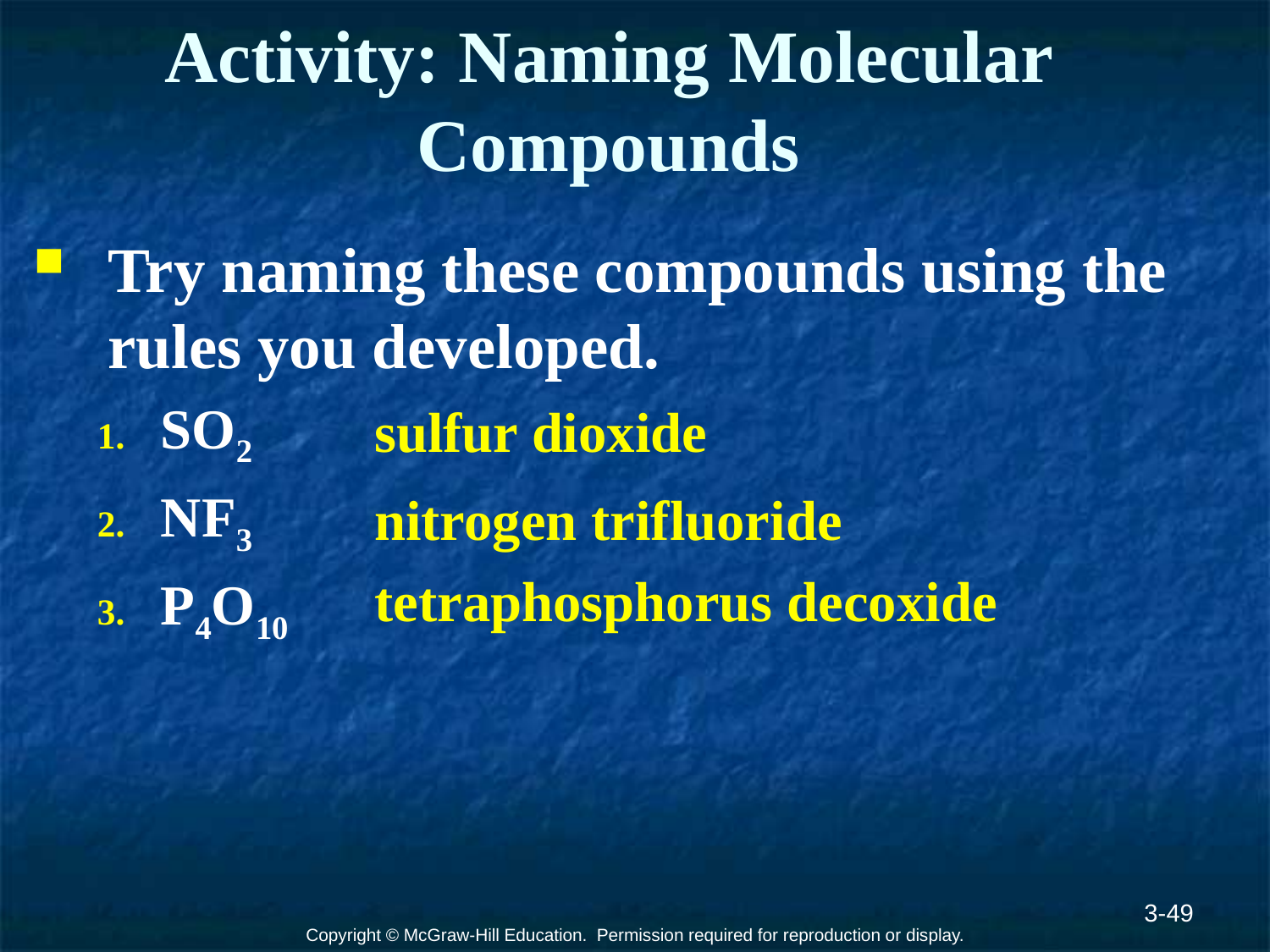

# Activity: Naming Molecular Compounds
Try naming these compounds using the rules you developed.
SO2
NF3
P4O10

sulfur dioxide
nitrogen trifluoride
tetraphosphorus decoxide
3-49